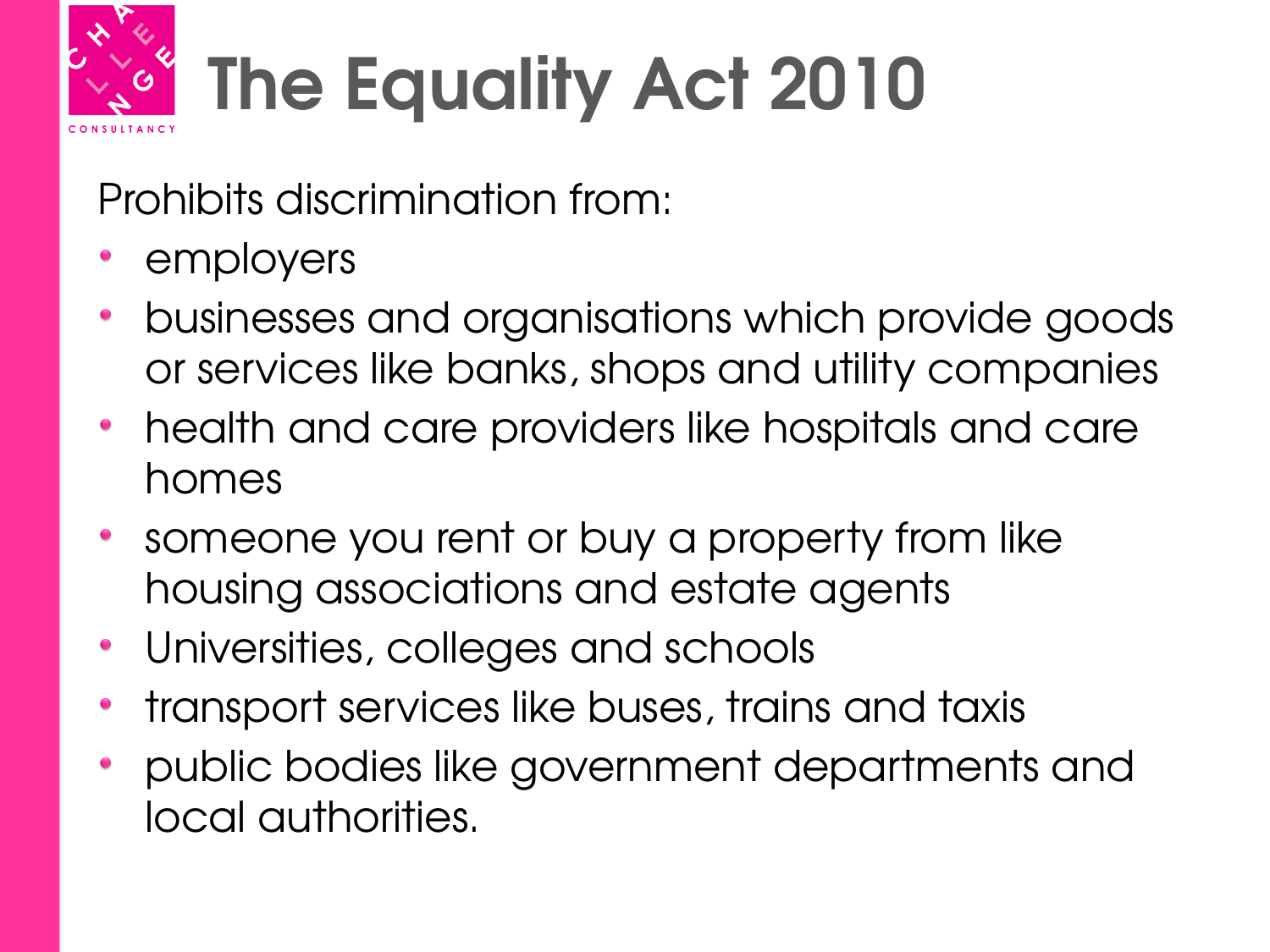

# The Equality Act 2010
Prohibits discrimination from:
employers
businesses and organisations which provide goods or services like banks, shops and utility companies
health and care providers like hospitals and care homes
someone you rent or buy a property from like housing associations and estate agents
Universities, colleges and schools
transport services like buses, trains and taxis
public bodies like government departments and local authorities.